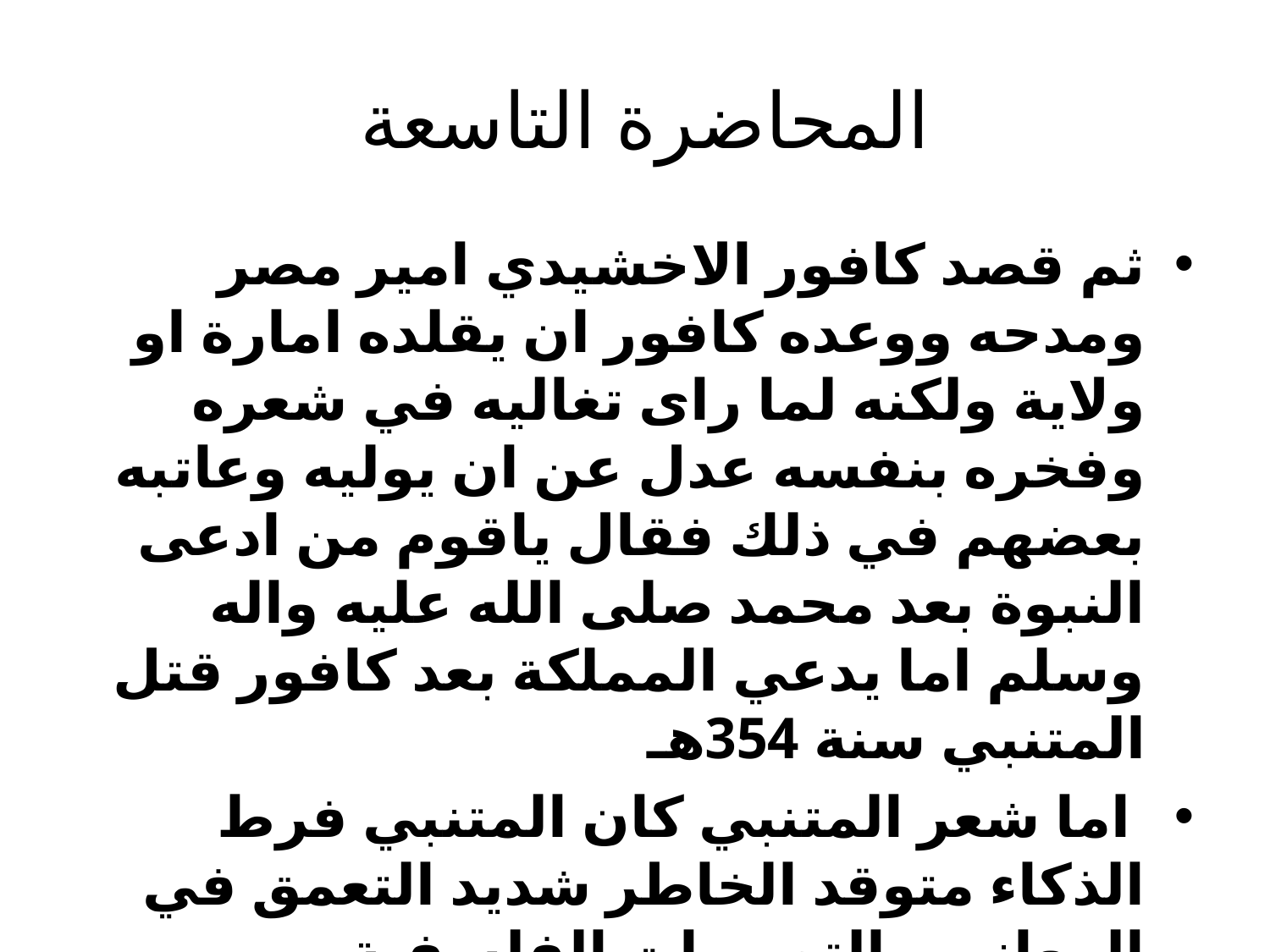

# المحاضرة التاسعة
ثم قصد كافور الاخشيدي امير مصر ومدحه ووعده كافور ان يقلده امارة او ولاية ولكنه لما راى تغاليه في شعره وفخره بنفسه عدل عن ان يوليه وعاتبه بعضهم في ذلك فقال ياقوم من ادعى النبوة بعد محمد صلى الله عليه واله وسلم اما يدعي المملكة بعد كافور قتل المتنبي سنة 354هـ
 اما شعر المتنبي كان المتنبي فرط الذكاء متوقد الخاطر شديد التعمق في المعاني والتصورات الفلسفية